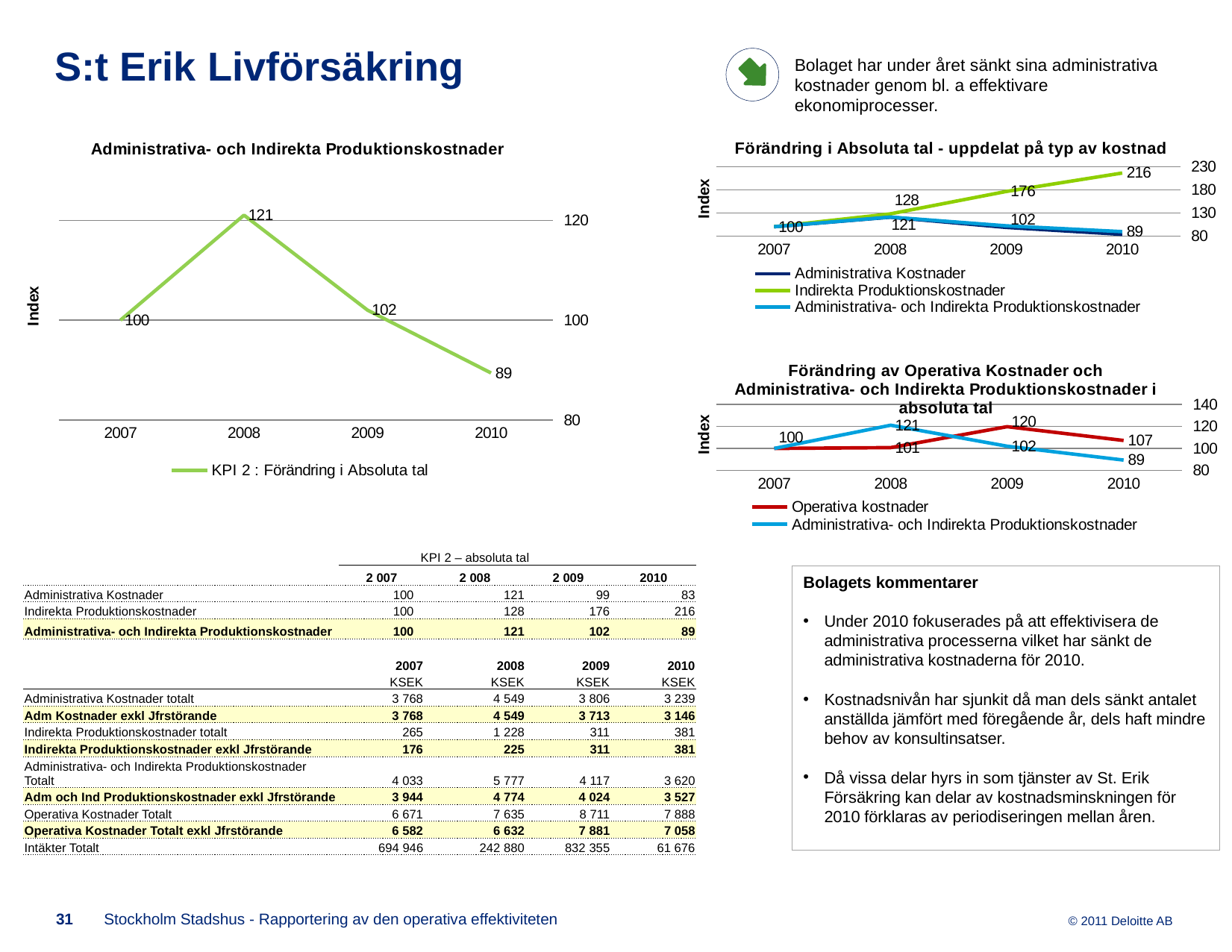

Bolaget har under året sänkt sina administrativa kostnader genom bl. a effektivare ekonomiprocesser.
# S:t Erik Livförsäkring

### Chart: Administrativa- och Indirekta Produktionskostnader

| Category | KPI 2 : Förändring i Absoluta tal |
|---|---|
| 2007 | 100.0 |
| 2008 | 121.04462474645031 |
| 2009 | 102.02218874070309 |
| 2010 | 89.42697768762676 |

### Chart: Förändring i Absoluta tal - uppdelat på typ av kostnad

| Category | Administrativa Kostnader | Indirekta Produktionskostnader | Administrativa- och Indirekta Produktionskostnader |
|---|---|---|---|
| 2007 | 100.0 | 100.0 | 100.0 |
| 2008 | 120.7271762208068 | 127.8409090909091 | 121.04462474645031 |
| 2009 | 98.54711050778478 | 176.42045454545456 | 102.02218874070309 |
| 2010 | 83.49256900212313 | 216.47727272727272 | 89.42697768762676 |

### Chart: Förändring av Operativa Kostnader och Administrativa- och Indirekta Produktionskostnader i absoluta tal

| Category | Operativa kostnader | Administrativa- och Indirekta Produktionskostnader |
|---|---|---|
| 2007 | 100.0 | 100.0 |
| 2008 | 100.75964752354905 | 121.04462474645031 |
| 2009 | 119.73564266180492 | 102.02218874070309 |
| 2010 | 107.2318444241872 | 89.42697768762676 |
|  | KPI 2 – absoluta tal |  |  |  |
| --- | --- | --- | --- | --- |
|  | 2 007 | 2 008 | 2 009 | 2010 |
| Administrativa Kostnader | 100 | 121 | 99 | 83 |
| Indirekta Produktionskostnader | 100 | 128 | 176 | 216 |
| Administrativa- och Indirekta Produktionskostnader | 100 | 121 | 102 | 89 |
Bolagets kommentarer

Under 2010 fokuserades på att effektivisera de administrativa processerna vilket har sänkt de administrativa kostnaderna för 2010.

Kostnadsnivån har sjunkit då man dels sänkt antalet anställda jämfört med föregående år, dels haft mindre behov av konsultinsatser.

Då vissa delar hyrs in som tjänster av St. Erik Försäkring kan delar av kostnadsminskningen för 2010 förklaras av periodiseringen mellan åren.

|  | 2007 | 2008 | 2009 | 2010 |
| --- | --- | --- | --- | --- |
|  | KSEK | KSEK | KSEK | KSEK |
| Administrativa Kostnader totalt | 3 768 | 4 549 | 3 806 | 3 239 |
| Adm Kostnader exkl Jfrstörande | 3 768 | 4 549 | 3 713 | 3 146 |
| Indirekta Produktionskostnader totalt | 265 | 1 228 | 311 | 381 |
| Indirekta Produktionskostnader exkl Jfrstörande | 176 | 225 | 311 | 381 |
| Administrativa- och Indirekta Produktionskostnader Totalt | 4 033 | 5 777 | 4 117 | 3 620 |
| Adm och Ind Produktionskostnader exkl Jfrstörande | 3 944 | 4 774 | 4 024 | 3 527 |
| Operativa Kostnader Totalt | 6 671 | 7 635 | 8 711 | 7 888 |
| Operativa Kostnader Totalt exkl Jfrstörande | 6 582 | 6 632 | 7 881 | 7 058 |
| Intäkter Totalt | 694 946 | 242 880 | 832 355 | 61 676 |
31
Stockholm Stadshus - Rapportering av den operativa effektiviteten